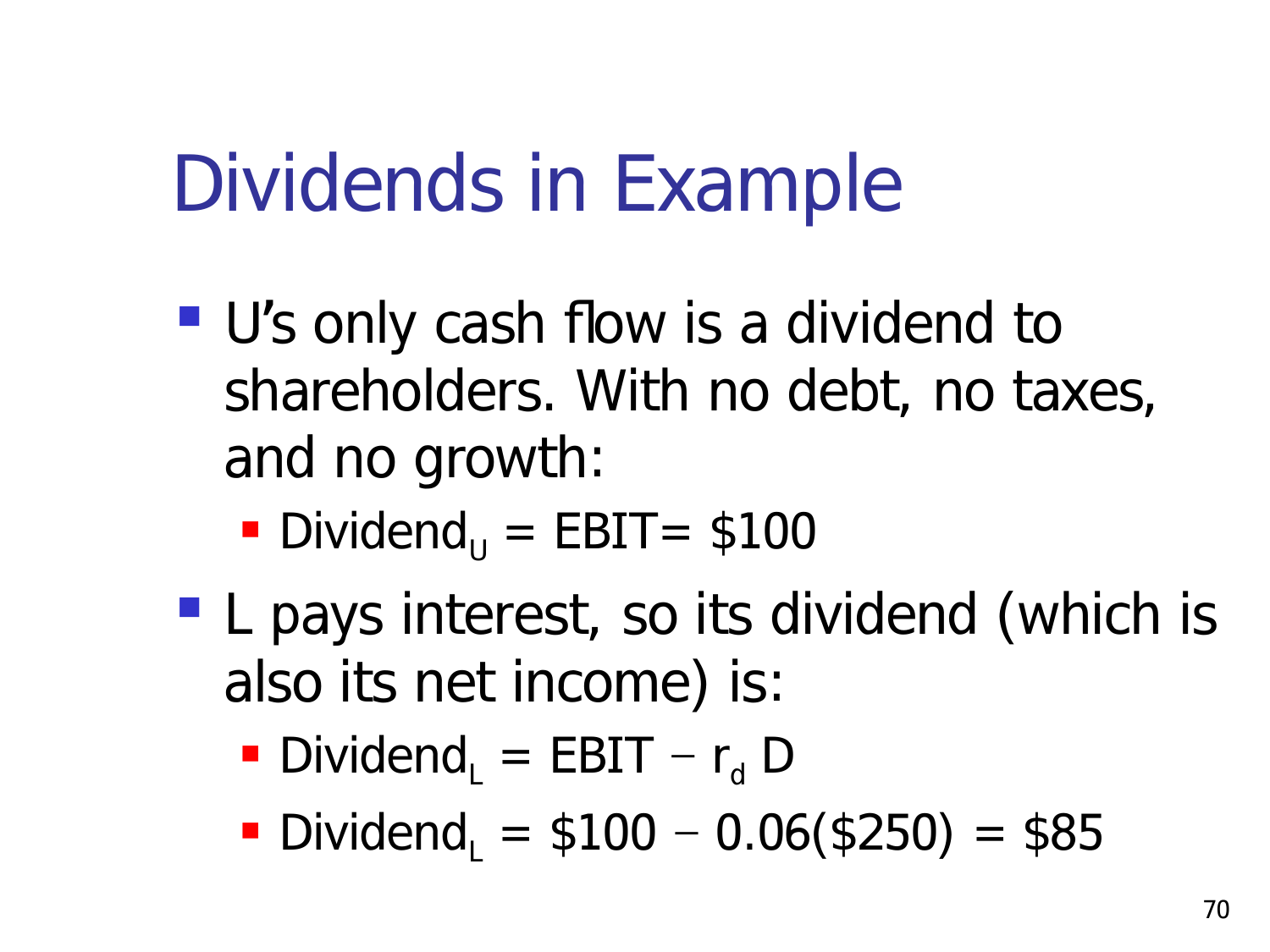

# Dividends in Example
U’s only cash flow is a dividend to shareholders. With no debt, no taxes, and no growth:
DividendU = EBIT= $100
L pays interest, so its dividend (which is also its net income) is:
DividendL = EBIT − rd D
DividendL = $100 − 0.06($250) = $85

70